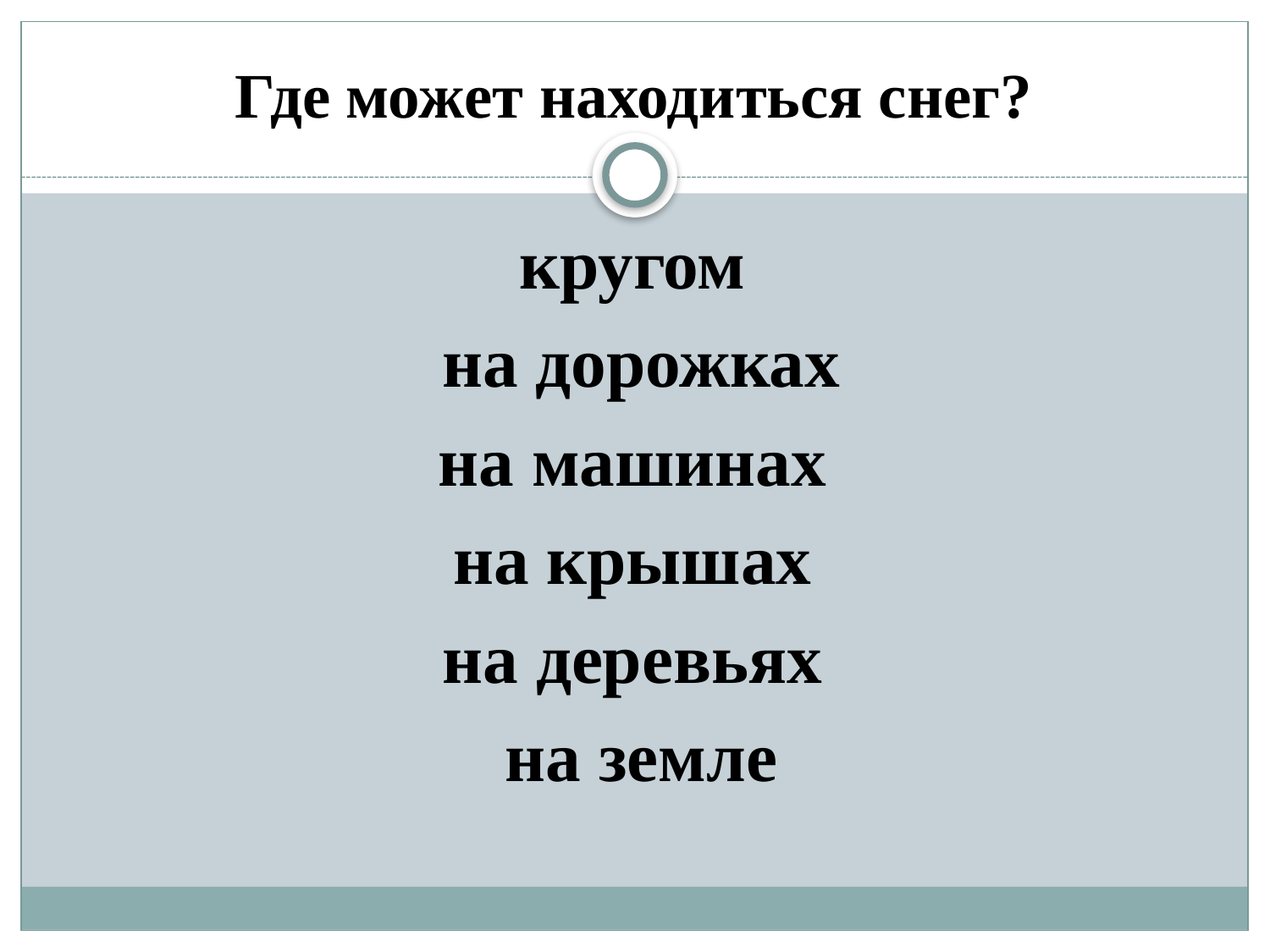

# Где может находиться снег?
кругом
 на дорожках
 на машинах
на крышах
на деревьях
 на земле